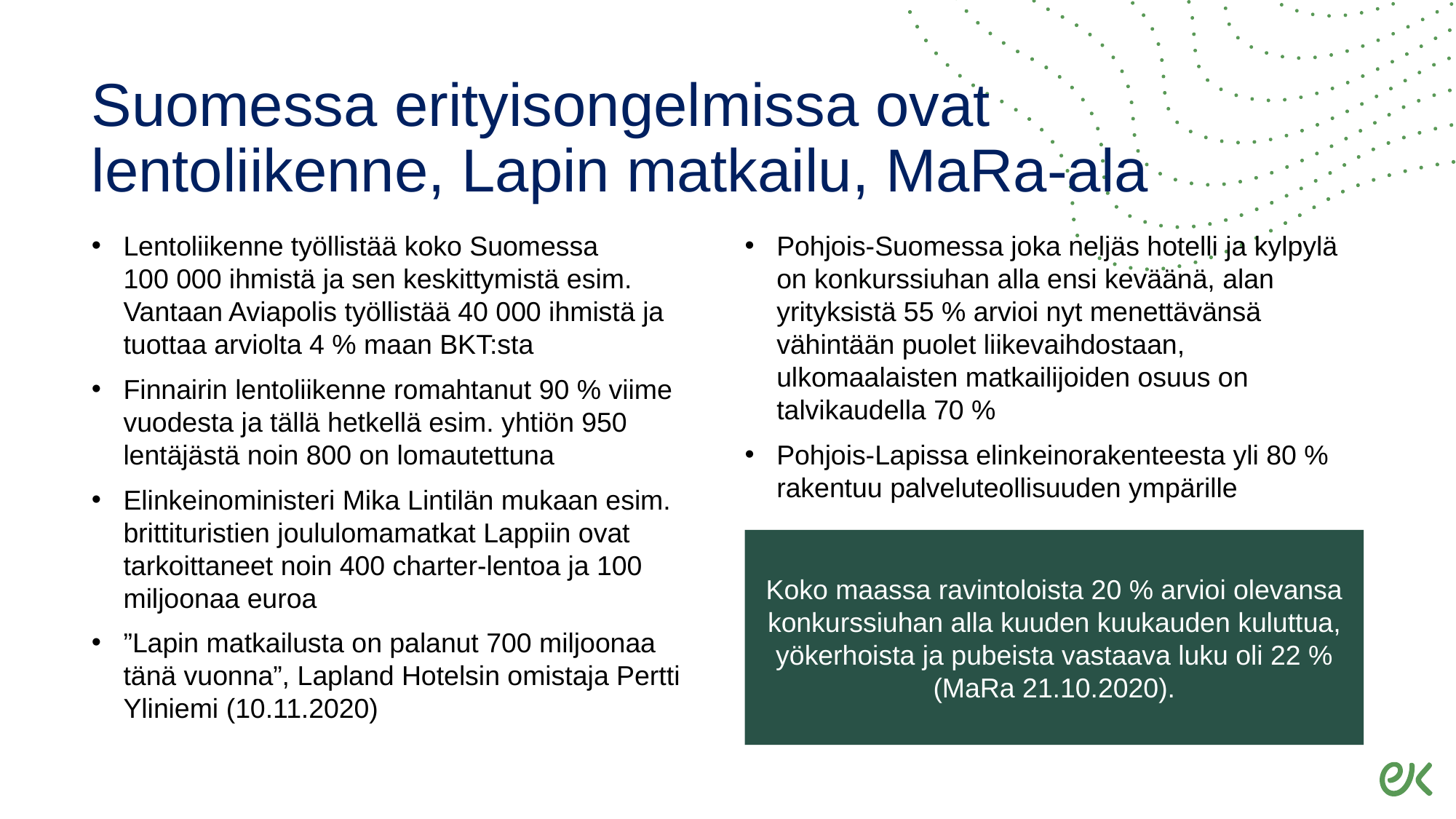

# Suomessa erityisongelmissa ovat lentoliikenne, Lapin matkailu, MaRa-ala
Lentoliikenne työllistää koko Suomessa
100 000 ihmistä ja sen keskittymistä esim. Vantaan Aviapolis työllistää 40 000 ihmistä ja tuottaa arviolta 4 % maan BKT:sta
Finnairin lentoliikenne romahtanut 90 % viime vuodesta ja tällä hetkellä esim. yhtiön 950 lentäjästä noin 800 on lomautettuna
Elinkeinoministeri Mika Lintilän mukaan esim. brittituristien joululomamatkat Lappiin ovat tarkoittaneet noin 400 charter-lentoa ja 100 miljoonaa euroa
”Lapin matkailusta on palanut 700 miljoonaa tänä vuonna”, Lapland Hotelsin omistaja Pertti Yliniemi (10.11.2020)
Pohjois-Suomessa joka neljäs hotelli ja kylpylä on konkurssiuhan alla ensi keväänä, alan yrityksistä 55 % arvioi nyt menettävänsä vähintään puolet liikevaihdostaan, ulkomaalaisten matkailijoiden osuus on talvikaudella 70 %
Pohjois-Lapissa elinkeinorakenteesta yli 80 % rakentuu palveluteollisuuden ympärille

Koko maassa ravintoloista 20 % arvioi olevansa konkurssiuhan alla kuuden kuukauden kuluttua, yökerhoista ja pubeista vastaava luku oli 22 % (MaRa 21.10.2020).